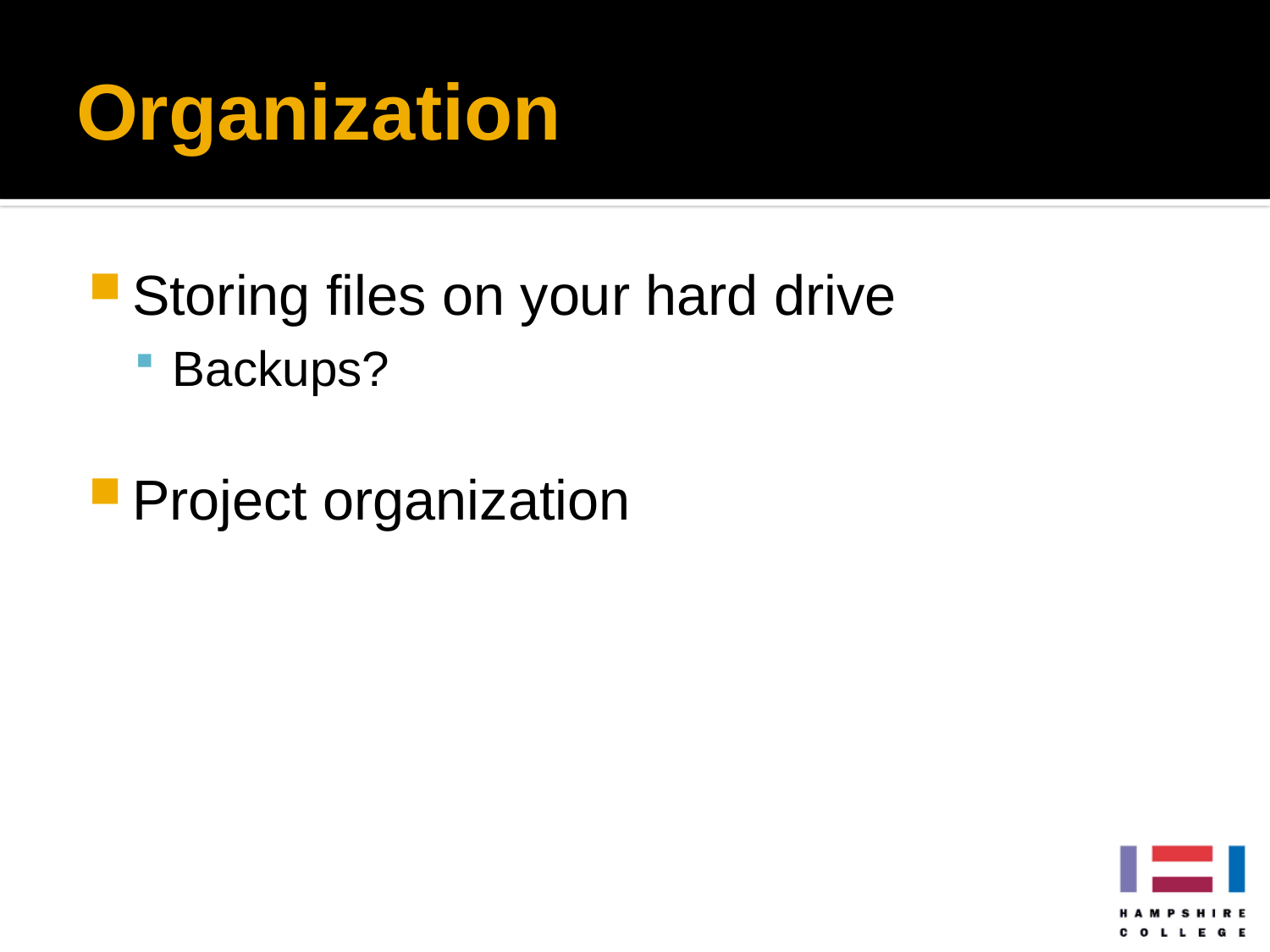

# Organization
Storing files on your hard drive
Backups?

Project organization